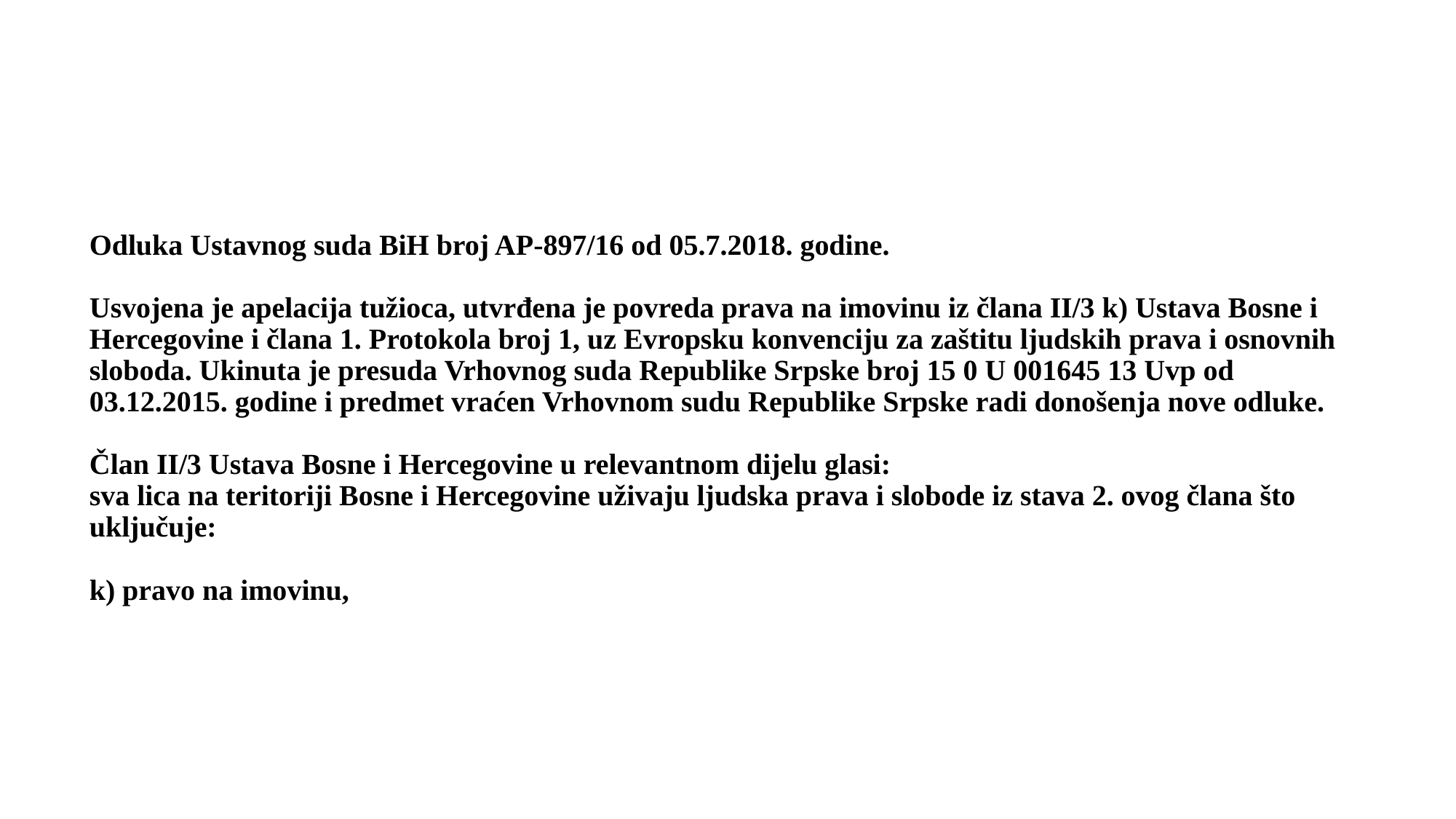

# Odluka Ustavnog suda BiH broj AP-897/16 od 05.7.2018. godine. Usvojena je apelacija tužioca, utvrđena je povreda prava na imovinu iz člana II/3 k) Ustava Bosne i Hercegovine i člana 1. Protokola broj 1, uz Evropsku konvenciju za zaštitu ljudskih prava i osnovnih sloboda. Ukinuta je presuda Vrhovnog suda Republike Srpske broj 15 0 U 001645 13 Uvp od 03.12.2015. godine i predmet vraćen Vrhovnom sudu Republike Srpske radi donošenja nove odluke. Član II/3 Ustava Bosne i Hercegovine u relevantnom dijelu glasi: sva lica na teritoriji Bosne i Hercegovine uživaju ljudska prava i slobode iz stava 2. ovog člana što uključuje: k) pravo na imovinu,